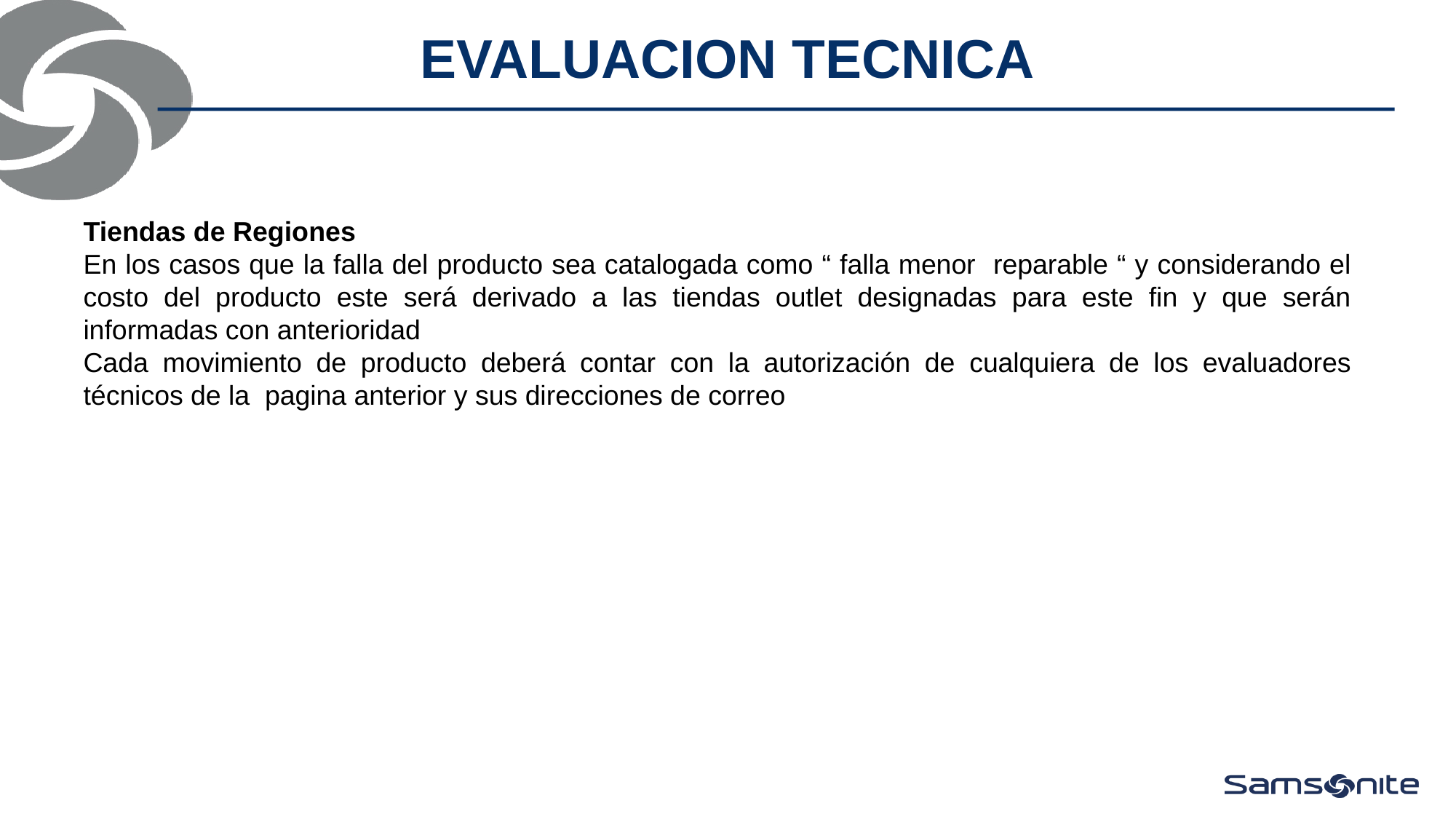

# EVALUACION TECNICA
Tiendas de Regiones
En los casos que la falla del producto sea catalogada como “ falla menor  reparable “ y considerando el costo del producto este será derivado a las tiendas outlet designadas para este fin y que serán informadas con anterioridad
Cada movimiento de producto deberá contar con la autorización de cualquiera de los evaluadores técnicos de la  pagina anterior y sus direcciones de correo